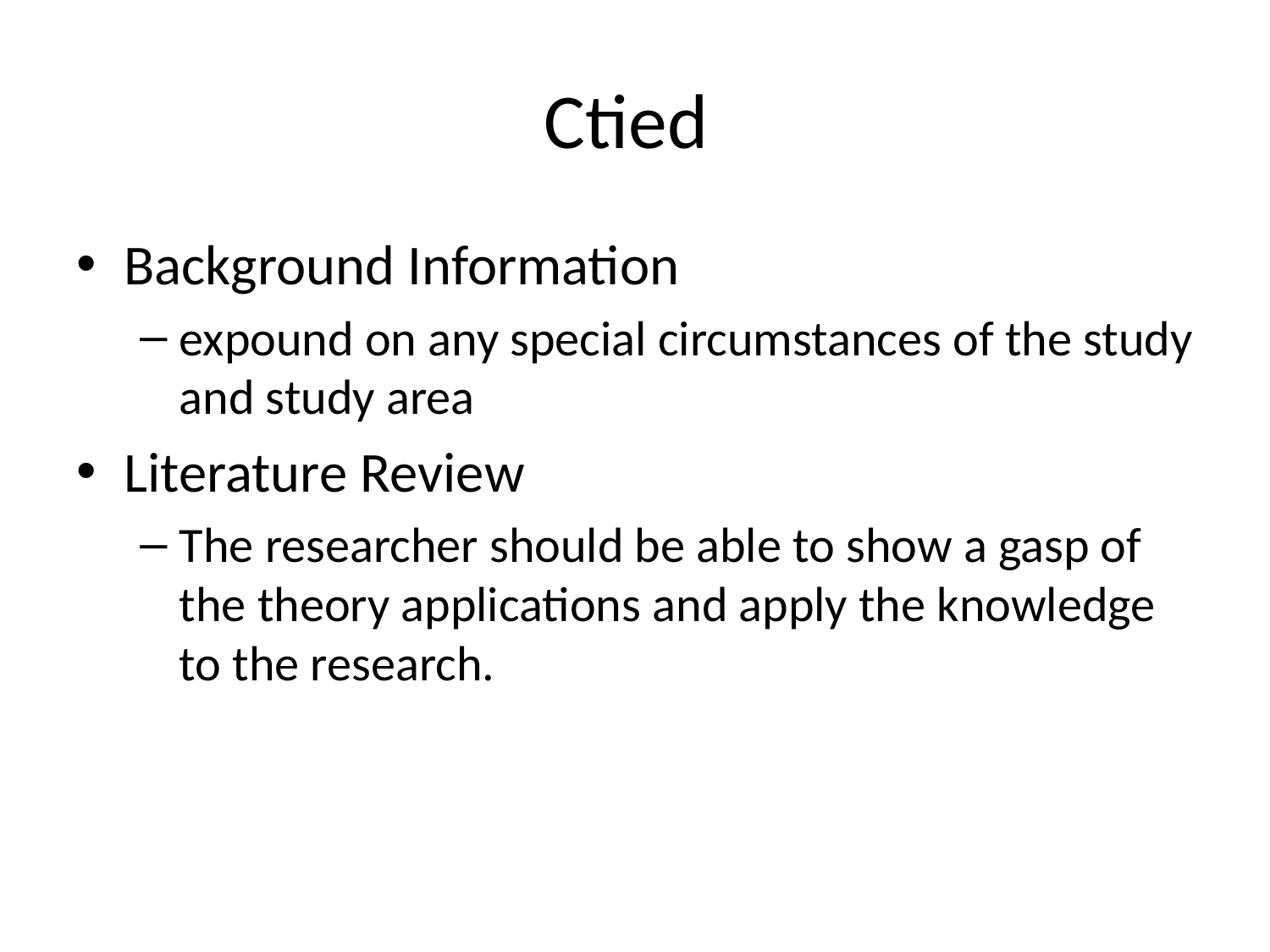

# Ctied
Background Information
expound on any special circumstances of the study and study area
Literature Review
The researcher should be able to show a gasp of the theory applications and apply the knowledge to the research.